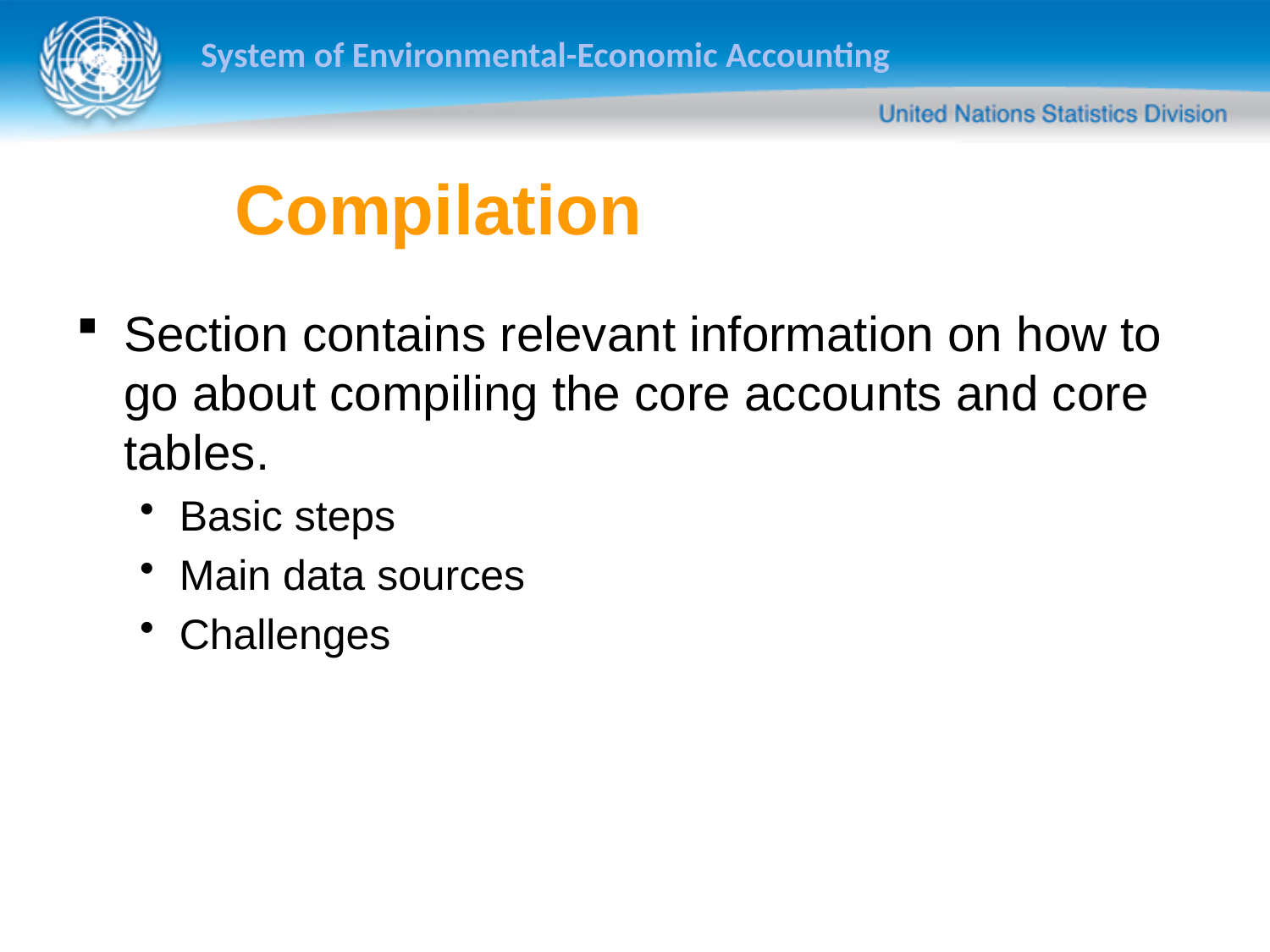

Compilation
Section contains relevant information on how to go about compiling the core accounts and core tables.
Basic steps
Main data sources
Challenges